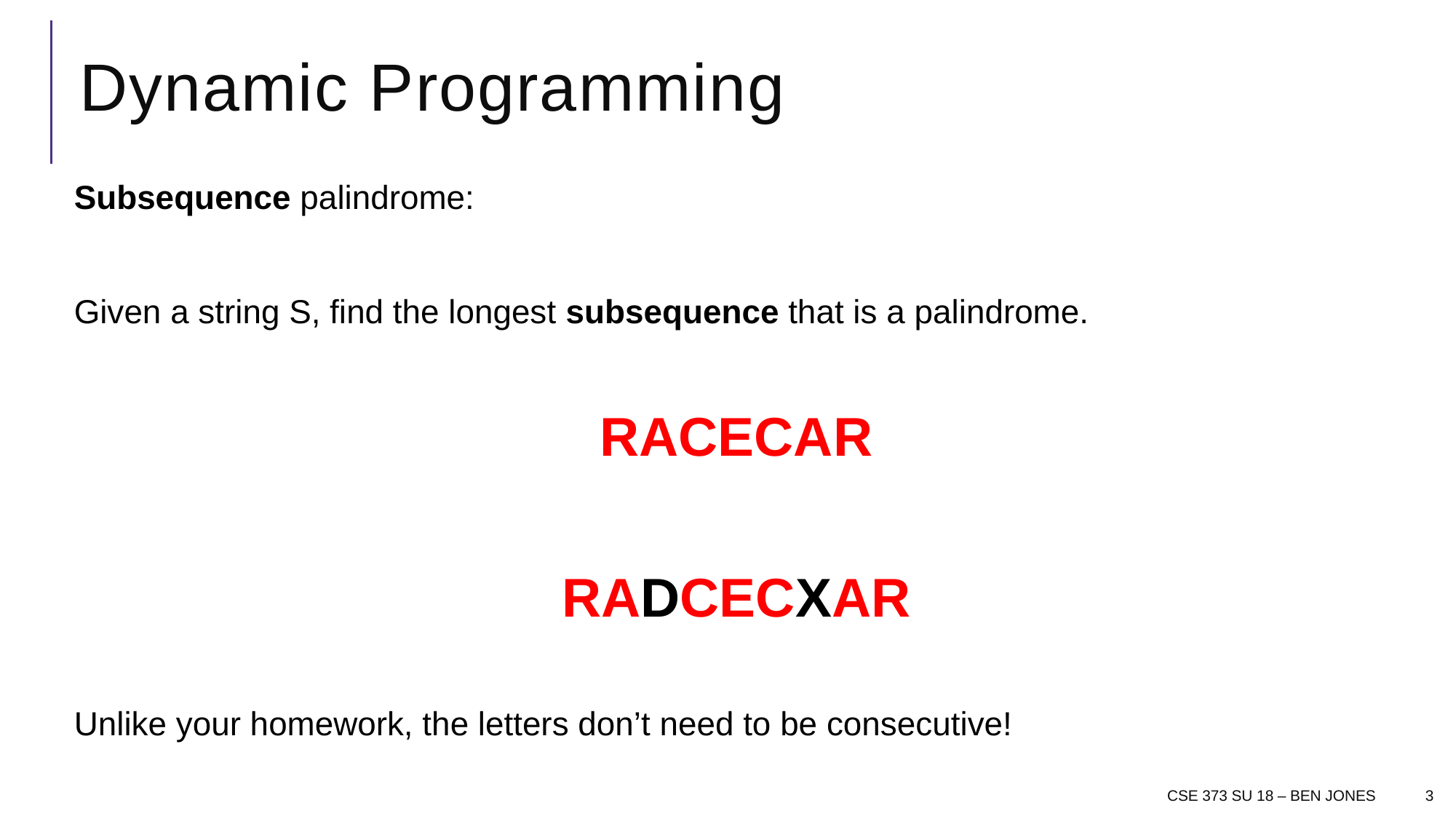

# Dynamic Programming
Subsequence palindrome:

Given a string S, find the longest subsequence that is a palindrome.

RACECAR

RADCECXAR

Unlike your homework, the letters don’t need to be consecutive!
CSE 373 Su 18 – Ben jones
3